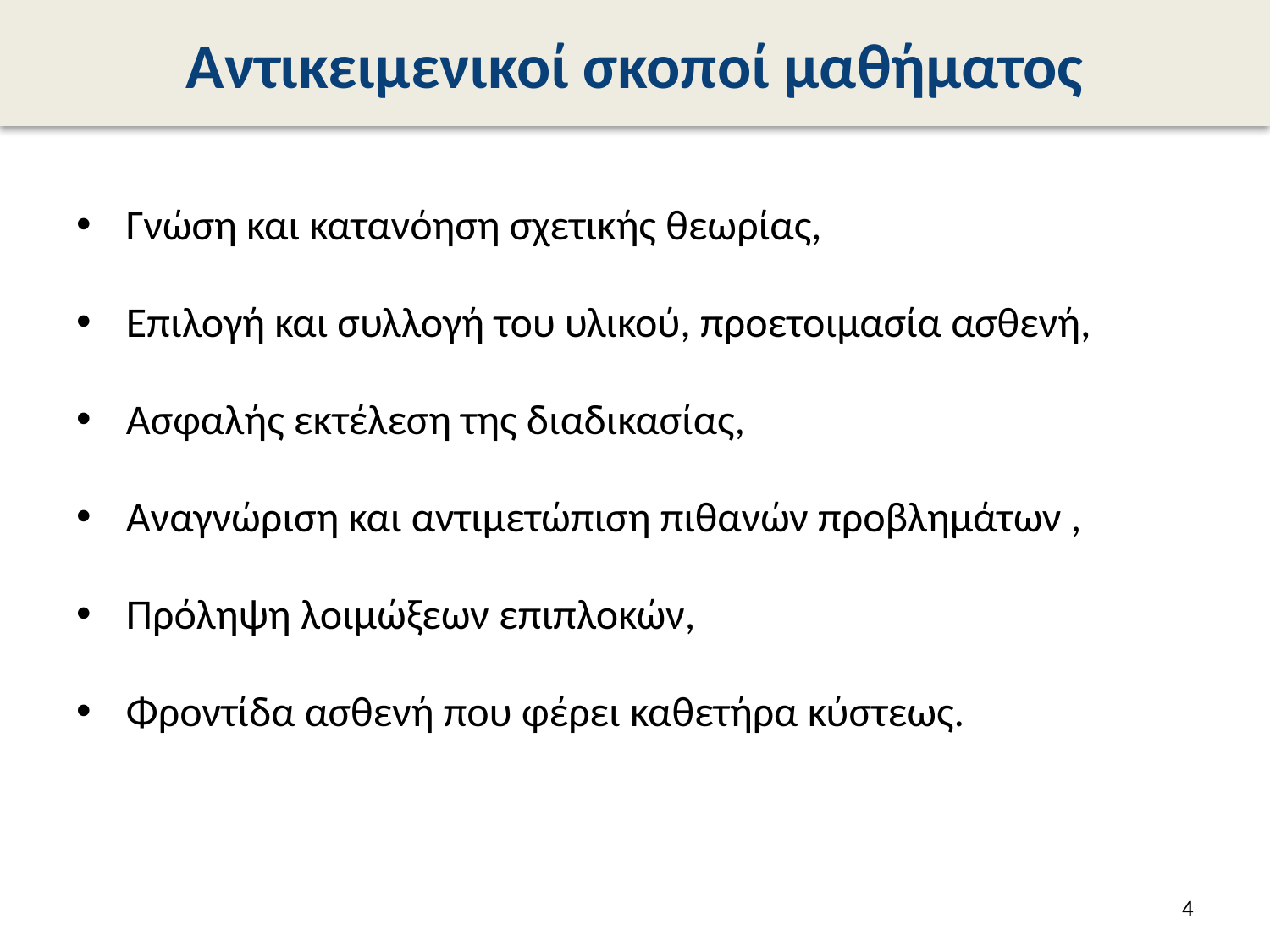

# Αντικειμενικοί σκοποί μαθήματος
Γνώση και κατανόηση σχετικής θεωρίας,
Επιλογή και συλλογή του υλικού, προετοιμασία ασθενή,
Ασφαλής εκτέλεση της διαδικασίας,
Αναγνώριση και αντιμετώπιση πιθανών προβλημάτων ,
Πρόληψη λοιμώξεων επιπλοκών,
Φροντίδα ασθενή που φέρει καθετήρα κύστεως.

4